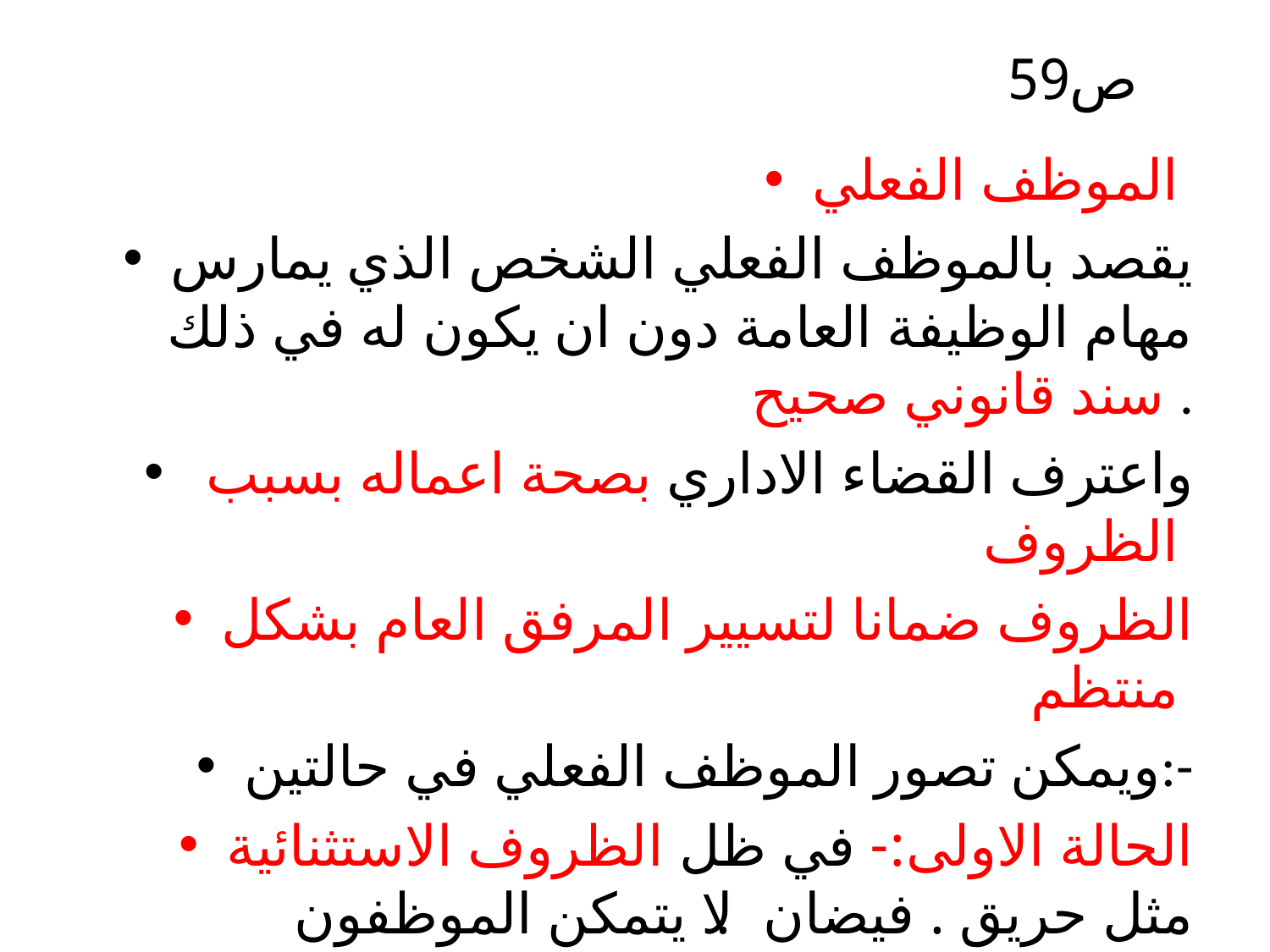

# ص59
الموظف الفعلي
يقصد بالموظف الفعلي الشخص الذي يمارس مهام الوظيفة العامة دون ان يكون له في ذلك سند قانوني صحيح .
 واعترف القضاء الاداري بصحة اعماله بسبب الظروف
الظروف ضمانا لتسيير المرفق العام بشكل منتظم
ويمكن تصور الموظف الفعلي في حالتين:-
الحالة الاولى:- في ظل الظروف الاستثنائية مثل حريق . فيضان. لا يتمكن الموظفون العموميون من القيام بمهام اعمالهم.